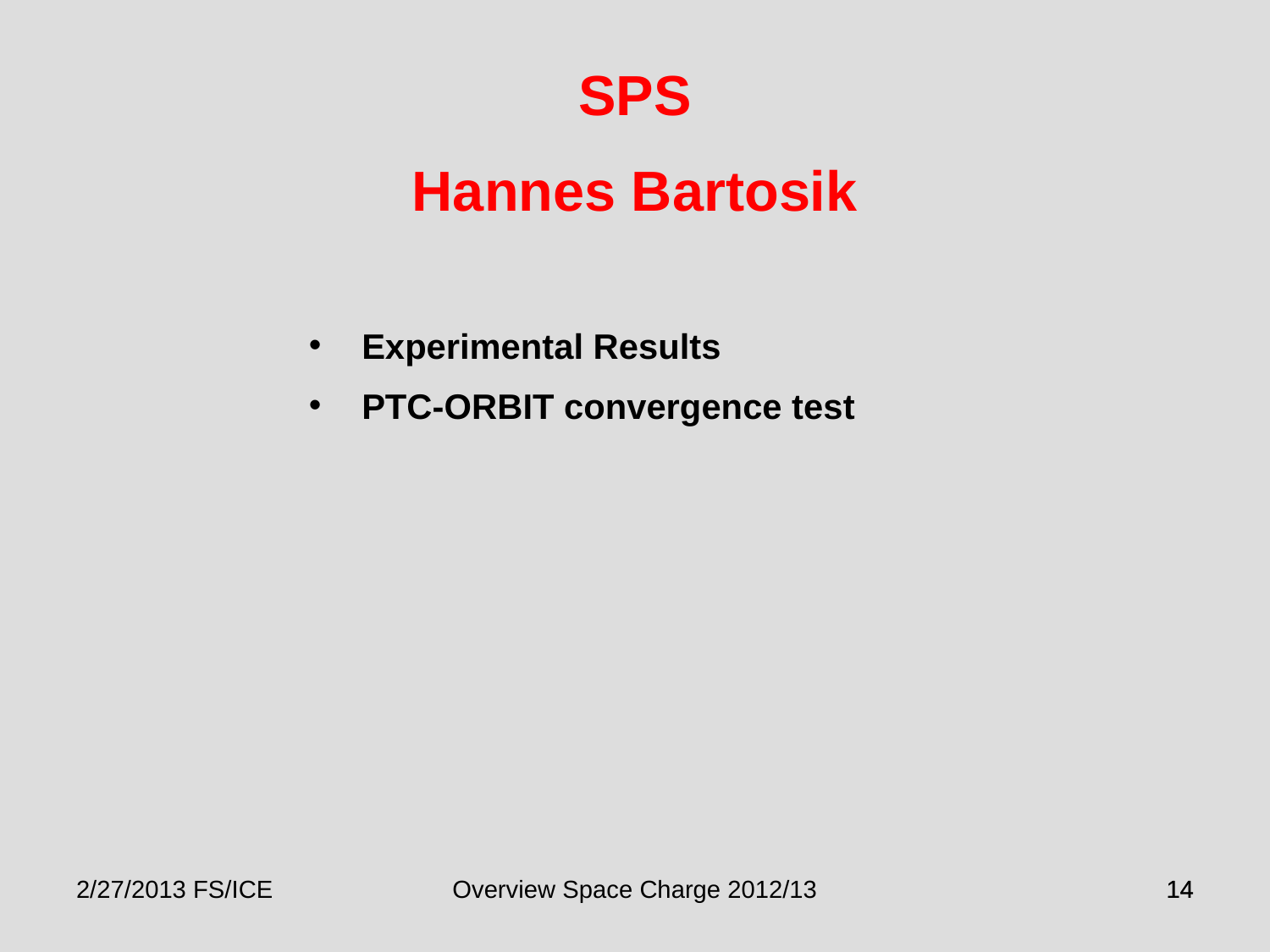

SPS
Hannes Bartosik
Experimental Results
PTC-ORBIT convergence test

2/27/2013 FS/ICE
Overview Space Charge 2012/13
14
14